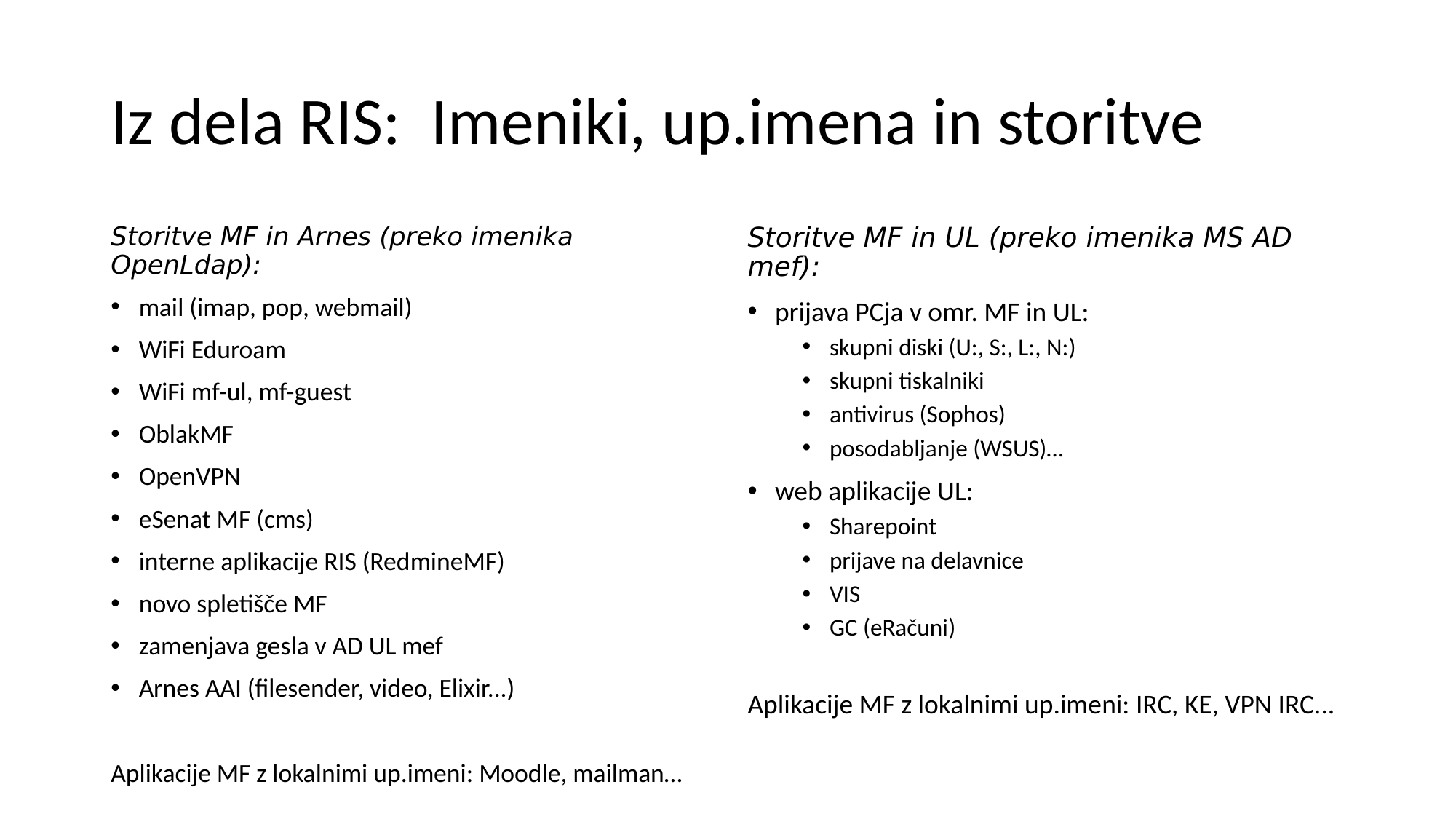

# Iz dela RIS:  Imeniki, up.imena in storitve
Storitve MF in Arnes (preko imenika OpenLdap):
mail (imap, pop, webmail)
WiFi Eduroam
WiFi mf-ul, mf-guest
OblakMF
OpenVPN
eSenat MF (cms)
interne aplikacije RIS (RedmineMF)
novo spletišče MF
zamenjava gesla v AD UL mef
Arnes AAI (filesender, video, Elixir...)

Aplikacije MF z lokalnimi up.imeni: Moodle, mailman…

Storitve MF in UL (preko imenika MS AD mef):
prijava PCja v omr. MF in UL:
skupni diski (U:, S:, L:, N:)
skupni tiskalniki
antivirus (Sophos)
posodabljanje (WSUS)…
web aplikacije UL:
Sharepoint
prijave na delavnice
VIS
GC (eRačuni)

Aplikacije MF z lokalnimi up.imeni: IRC, KE, VPN IRC...